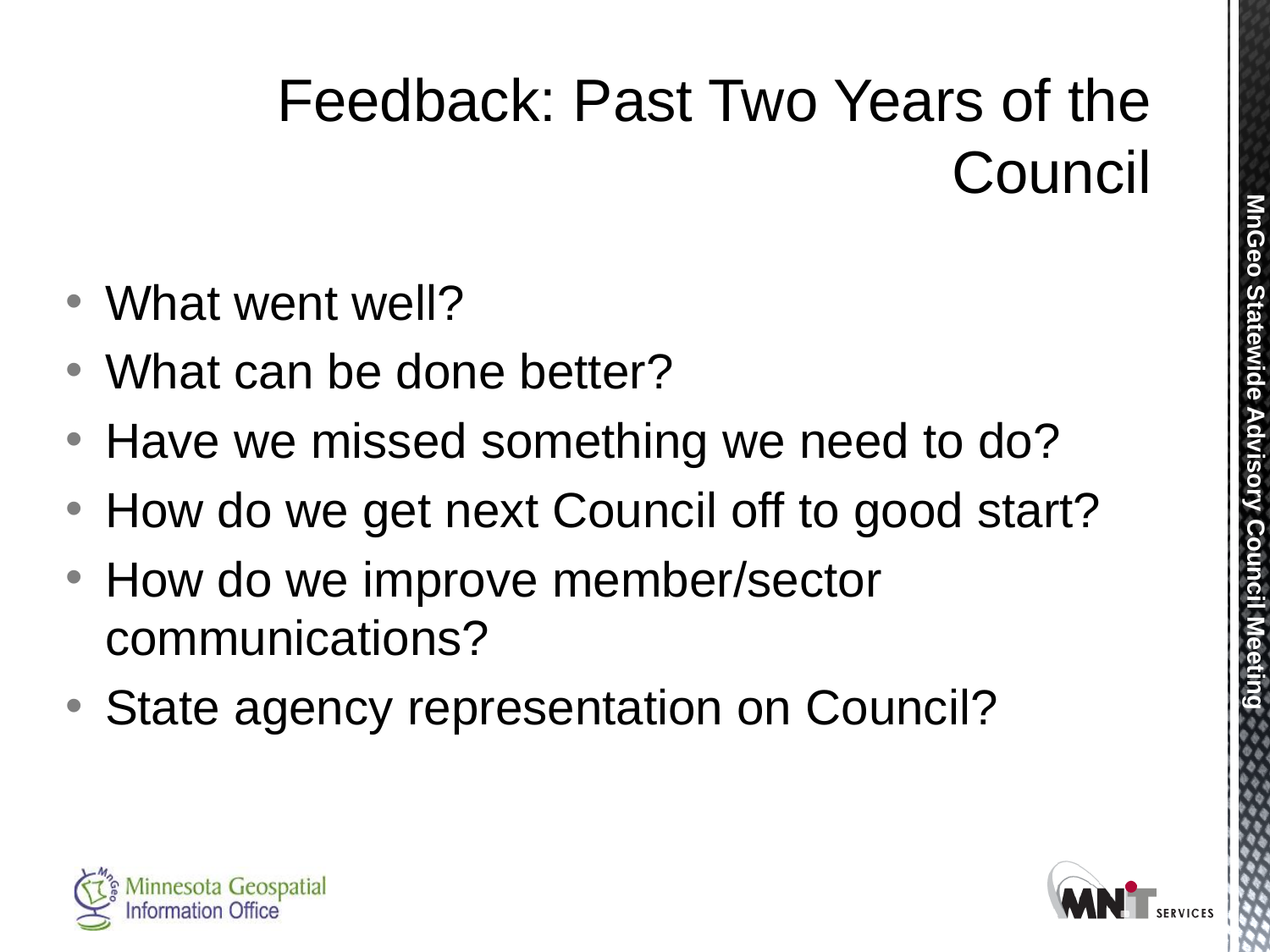

# Feedback: Past Two Years of the Council
What went well?
What can be done better?
Have we missed something we need to do?
How do we get next Council off to good start?
How do we improve member/sector communications?
State agency representation on Council?